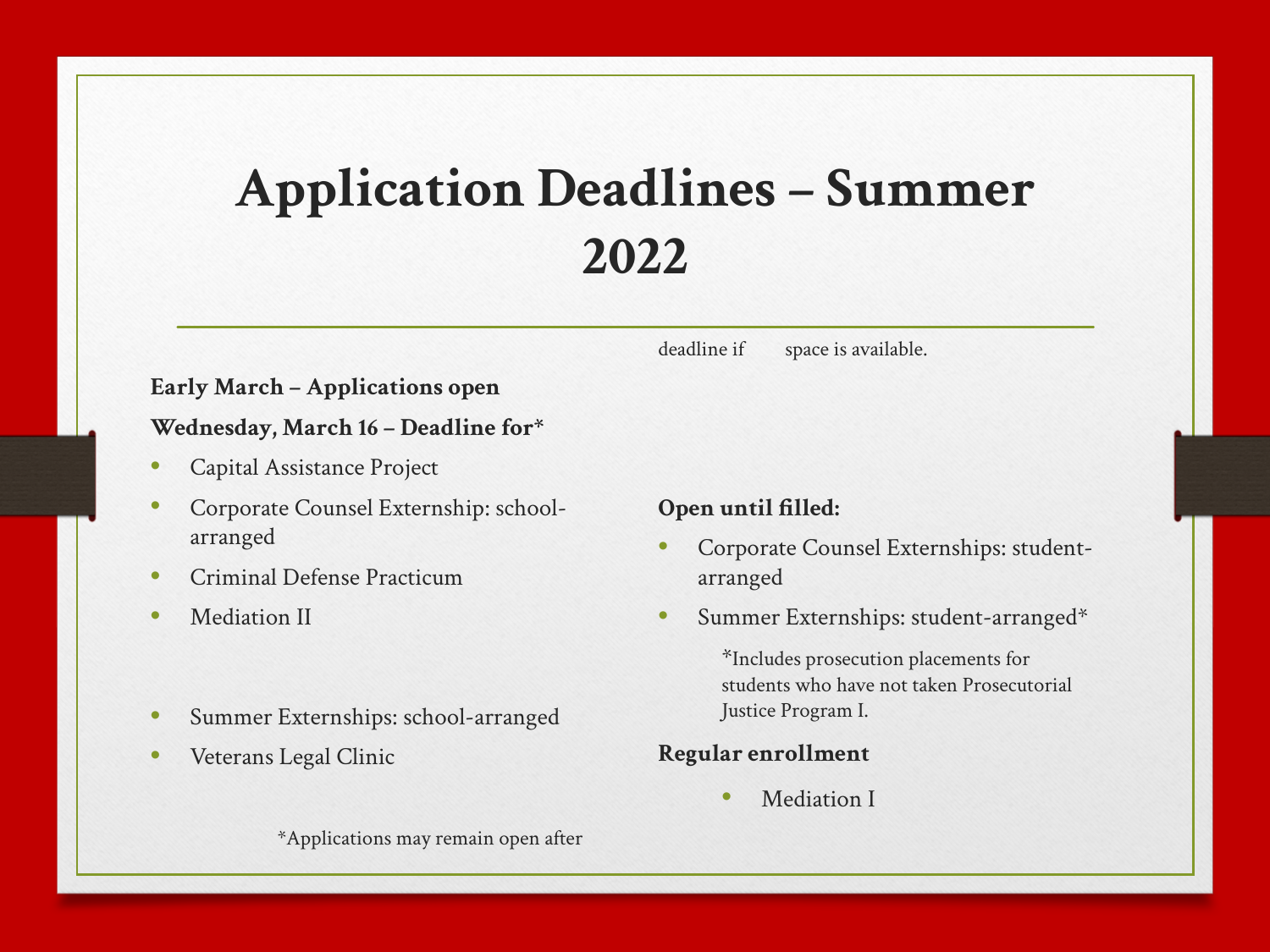

# Application Deadlines – Summer 2022

Early March – Applications open
Wednesday, March 16 – Deadline for*
Capital Assistance Project
Corporate Counsel Externship: school-arranged
Criminal Defense Practicum
Mediation II
Summer Externships: school-arranged
Veterans Legal Clinic

	*Applications may remain open after deadline if 	space is available.

Open until filled:
Corporate Counsel Externships: student-arranged
Summer Externships: student-arranged*
*Includes prosecution placements for 	students who have not taken Prosecutorial Justice Program I.
Regular enrollment
Mediation I